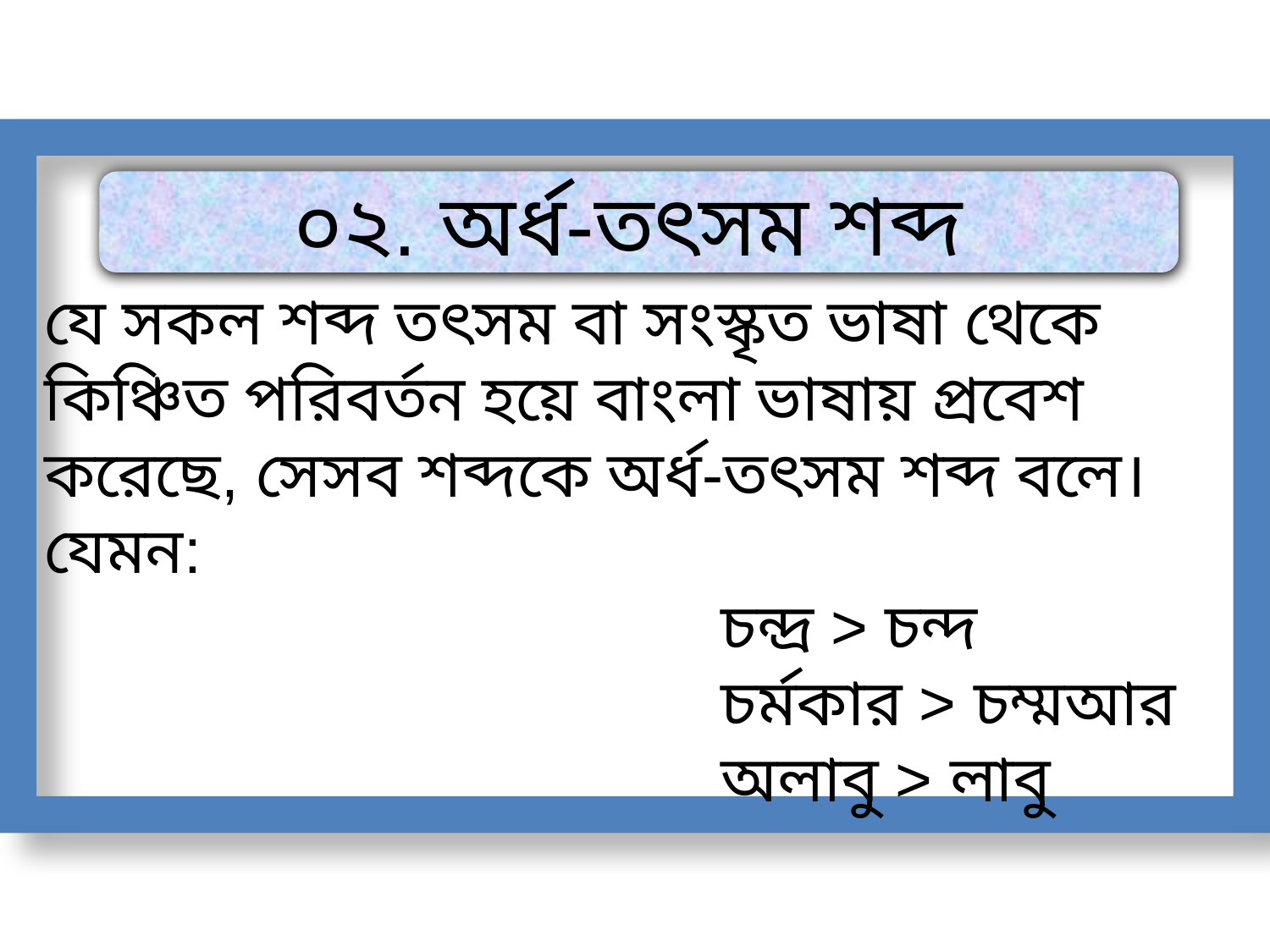

০২. অর্ধ-তৎসম শব্দ
যে সকল শব্দ তৎসম বা সংস্কৃত ভাষা থেকে কিঞ্চিত পরিবর্তন হয়ে বাংলা ভাষায় প্রবেশ করেছে, সেসব শব্দকে অর্ধ-তৎসম শব্দ বলে। যেমন:
                                         চন্দ্র > চন্দ
                                         চর্মকার > চম্মআর
                                         অলাবু > লাবু